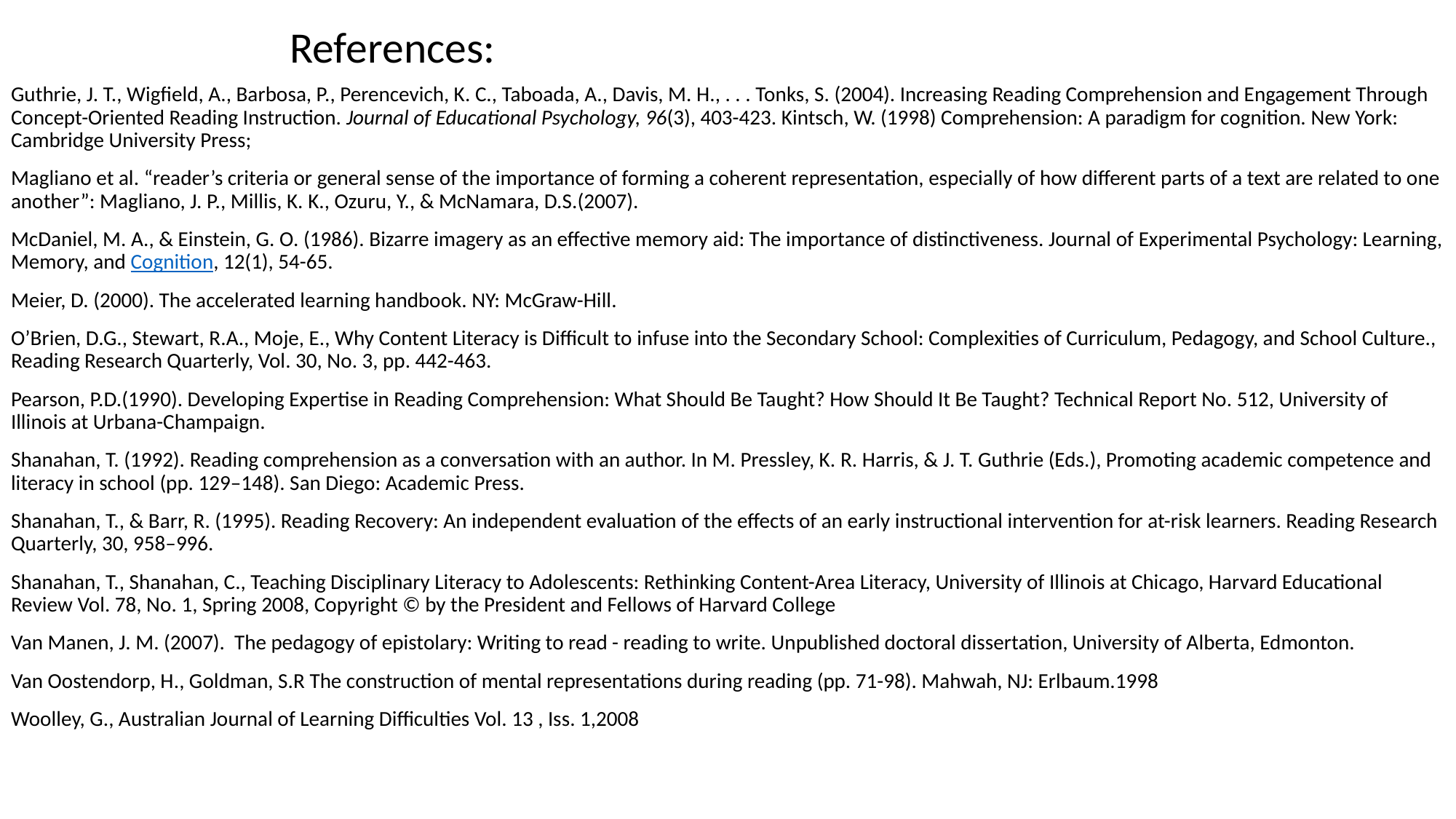

# References:
Guthrie, J. T., Wigfield, A., Barbosa, P., Perencevich, K. C., Taboada, A., Davis, M. H., . . . Tonks, S. (2004). Increasing Reading Comprehension and Engagement Through Concept-Oriented Reading Instruction. Journal of Educational Psychology, 96(3), 403-423. Kintsch, W. (1998) Comprehension: A paradigm for cognition. New York: Cambridge University Press;
Magliano et al. “reader’s criteria or general sense of the importance of forming a coherent representation, especially of how different parts of a text are related to one another”: Magliano, J. P., Millis, K. K., Ozuru, Y., & McNamara, D.S.(2007).
McDaniel, M. A., & Einstein, G. O. (1986). Bizarre imagery as an effective memory aid: The importance of distinctiveness. Journal of Experimental Psychology: Learning, Memory, and Cognition, 12(1), 54-65.
Meier, D. (2000). The accelerated learning handbook. NY: McGraw-Hill.
O’Brien, D.G., Stewart, R.A., Moje, E., Why Content Literacy is Difficult to infuse into the Secondary School: Complexities of Curriculum, Pedagogy, and School Culture., Reading Research Quarterly, Vol. 30, No. 3, pp. 442-463.
Pearson, P.D.(1990). Developing Expertise in Reading Comprehension: What Should Be Taught? How Should It Be Taught? Technical Report No. 512, University of Illinois at Urbana-Champaign.
Shanahan, T. (1992). Reading comprehension as a conversation with an author. In M. Pressley, K. R. Harris, & J. T. Guthrie (Eds.), Promoting academic competence and literacy in school (pp. 129–148). San Diego: Academic Press.
Shanahan, T., & Barr, R. (1995). Reading Recovery: An independent evaluation of the effects of an early instructional intervention for at-risk learners. Reading Research Quarterly, 30, 958–996.
Shanahan, T., Shanahan, C., Teaching Disciplinary Literacy to Adolescents: Rethinking Content-Area Literacy, University of Illinois at Chicago, Harvard Educational Review Vol. 78, No. 1, Spring 2008, Copyright © by the President and Fellows of Harvard College
Van Manen, J. M. (2007).  The pedagogy of epistolary: Writing to read - reading to write. Unpublished doctoral dissertation, University of Alberta, Edmonton.
Van Oostendorp, H., Goldman, S.R The construction of mental representations during reading (pp. 71-98). Mahwah, NJ: Erlbaum.1998
Woolley, G., Australian Journal of Learning Difficulties Vol. 13 , Iss. 1,2008